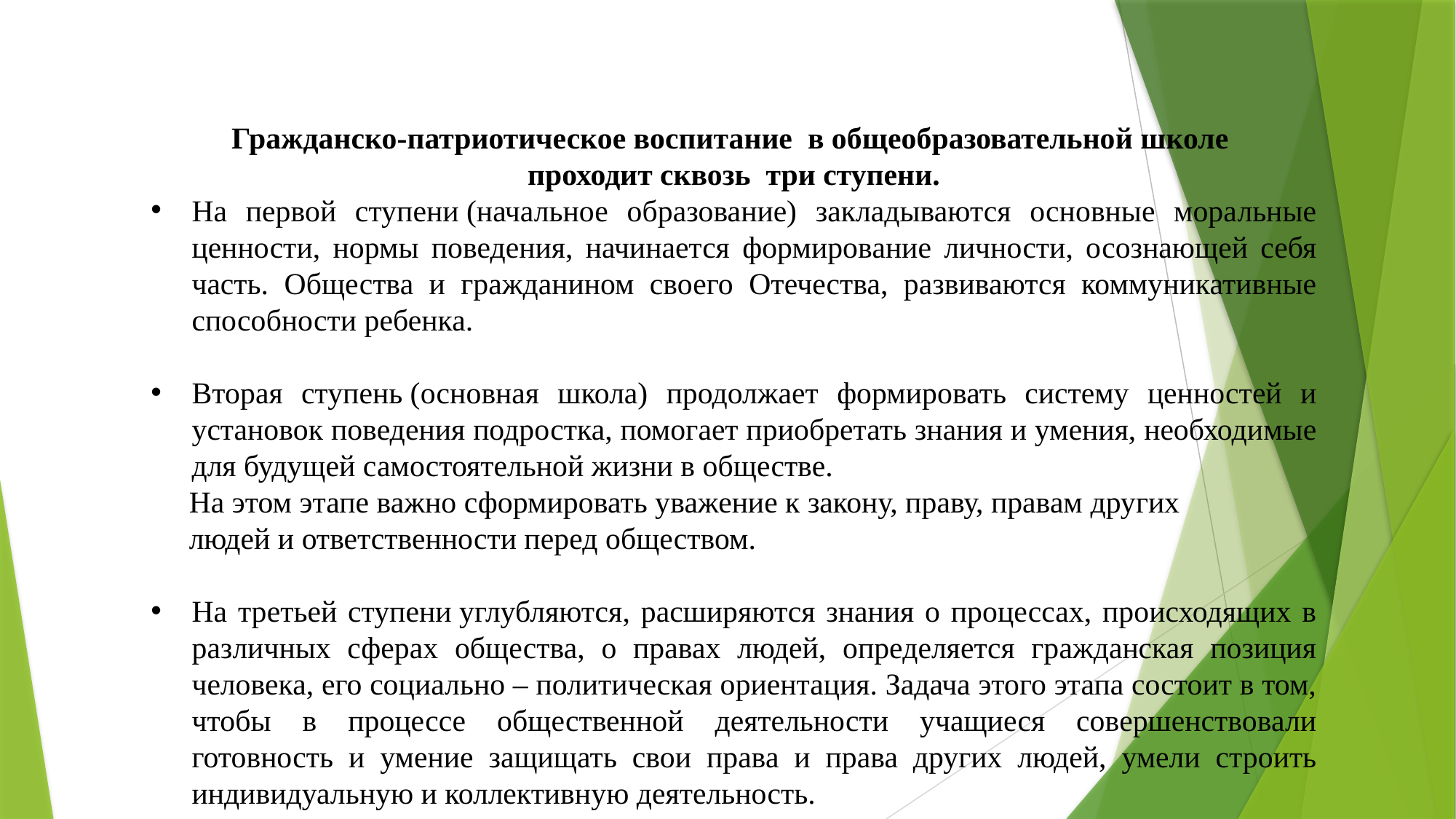

Гражданско-патриотическое воспитание  в общеобразовательной школе
проходит сквозь  три ступени.
На первой ступени (начальное образование) закладываются основные моральные ценности, нормы поведения, начинается формирование личности, осознающей себя часть. Общества и гражданином своего Отечества, развиваются коммуникативные способности ребенка.

Вторая ступень (основная школа) продолжает формировать систему ценностей и установок поведения подростка, помогает приобретать знания и умения, необходимые для будущей самостоятельной жизни в обществе.
     На этом этапе важно сформировать уважение к закону, праву, правам других
     людей и ответственности перед обществом.

На третьей ступени углубляются, расширяются знания о процессах, происходящих в различных сферах общества, о правах людей, определяется гражданская позиция человека, его социально – политическая ориентация. Задача этого этапа состоит в том, чтобы в процессе общественной деятельности учащиеся совершенствовали готовность и умение защищать свои права и права других людей, умели строить индивидуальную и коллективную деятельность.